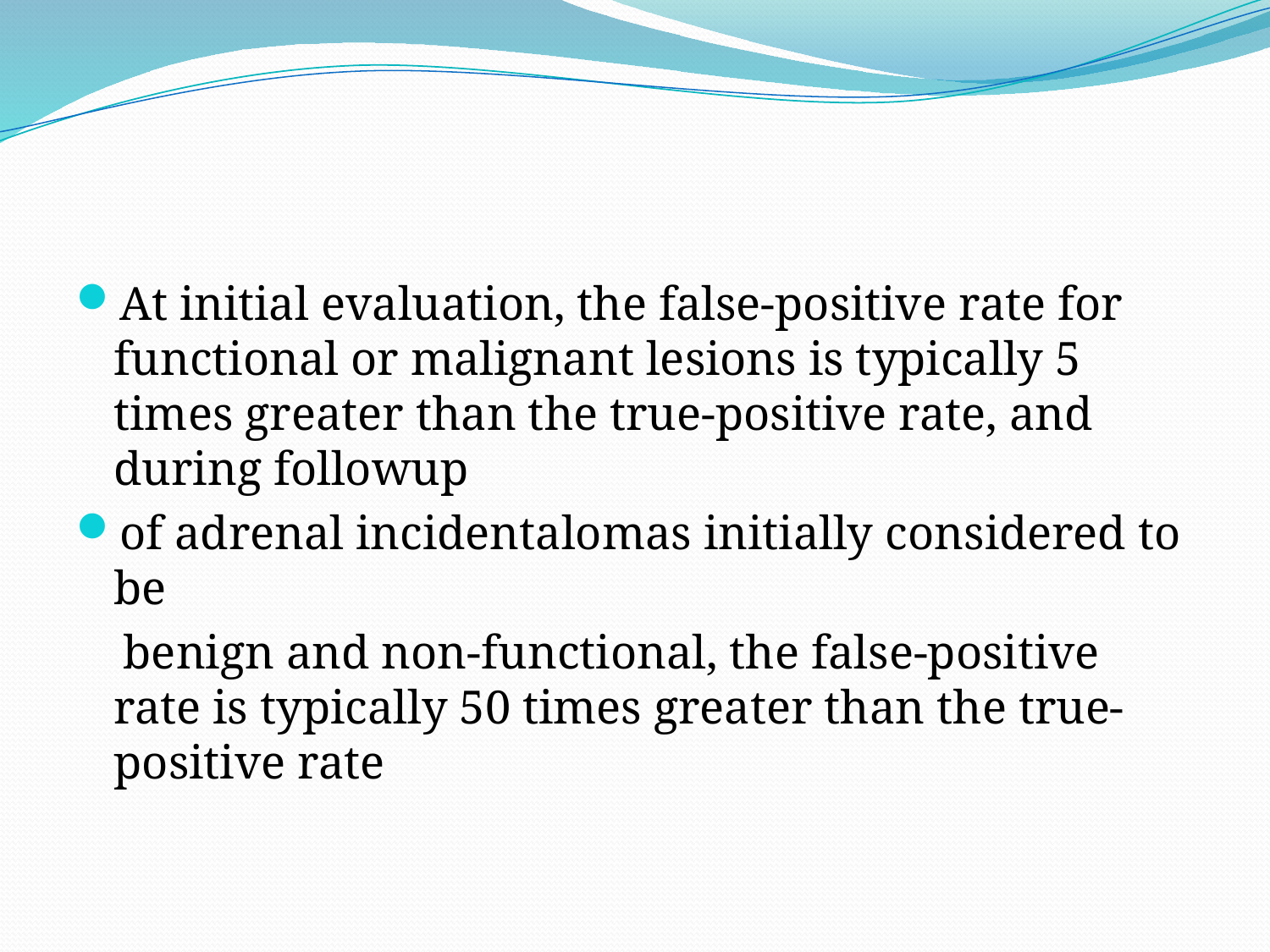

#
At initial evaluation, the false-positive rate for functional or malignant lesions is typically 5 times greater than the true-positive rate, and during followup
of adrenal incidentalomas initially considered to be
    benign and non-functional, the false-positive rate is typically 50 times greater than the true-positive rate